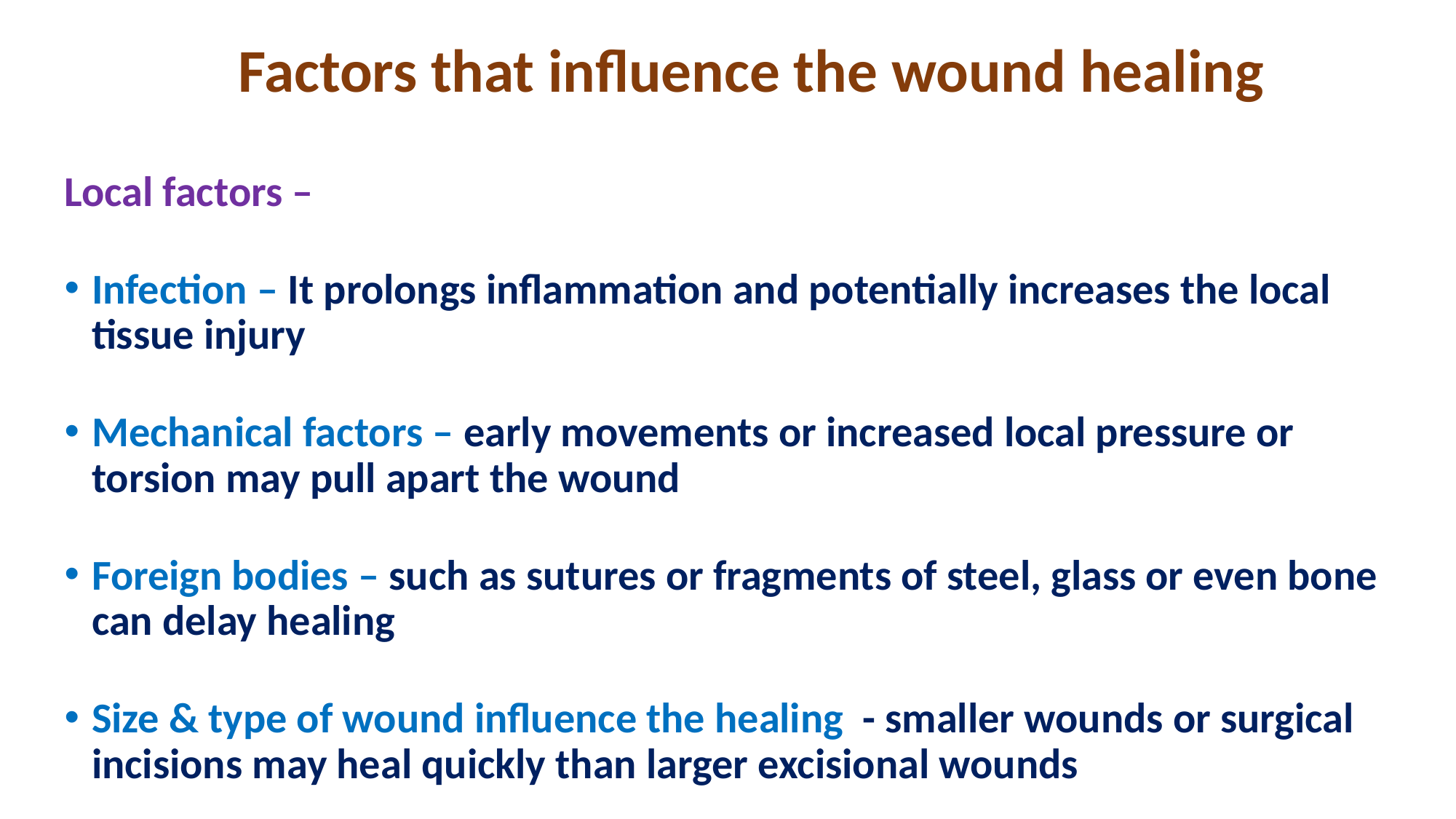

# Factors that influence the wound healing
Local factors –
Infection – It prolongs inflammation and potentially increases the local tissue injury
Mechanical factors – early movements or increased local pressure or torsion may pull apart the wound
Foreign bodies – such as sutures or fragments of steel, glass or even bone can delay healing
Size & type of wound influence the healing  - smaller wounds or surgical incisions may heal quickly than larger excisional wounds